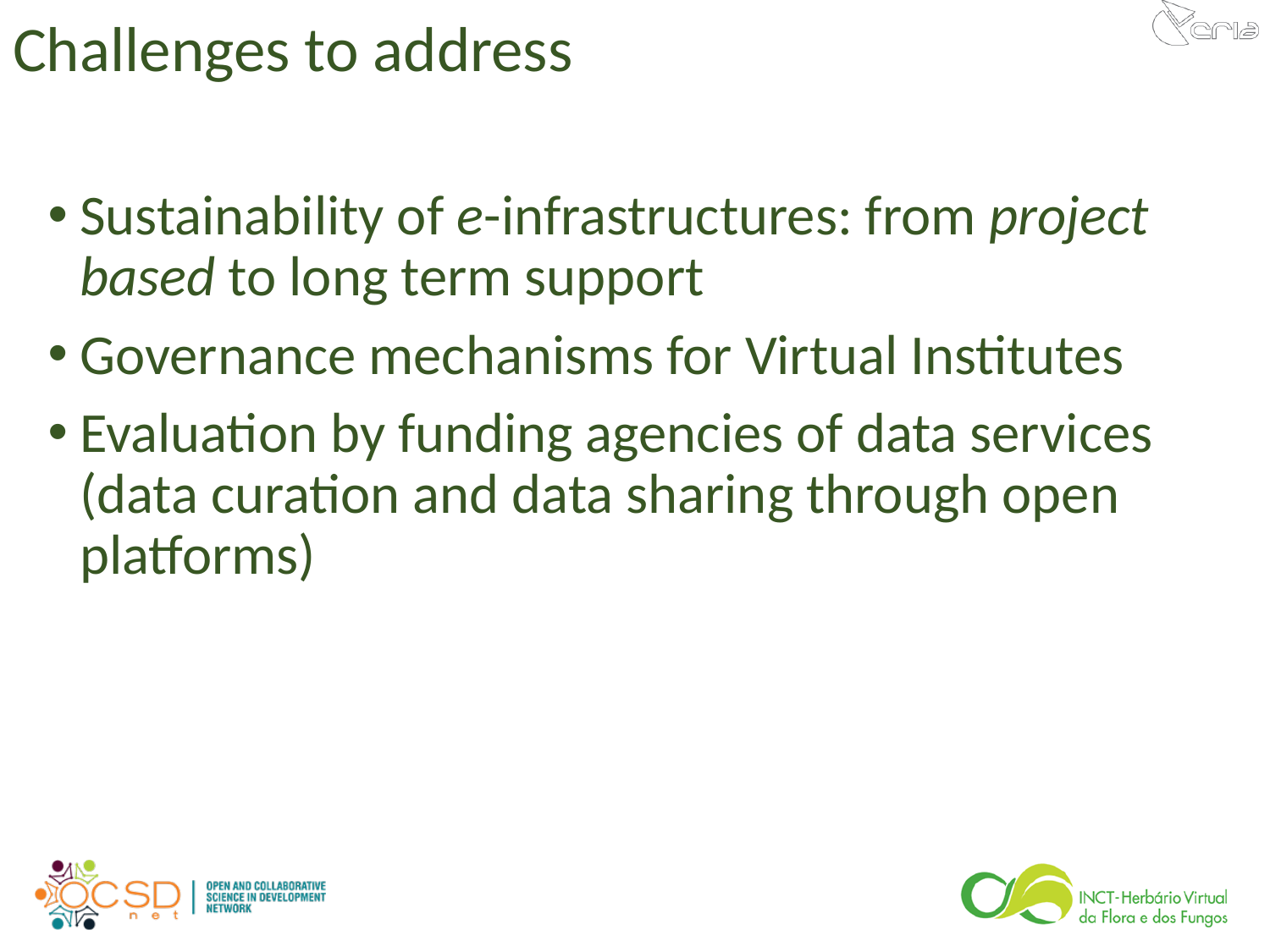

# Challenges to address
Sustainability of e-infrastructures: from project based to long term support
Governance mechanisms for Virtual Institutes
Evaluation by funding agencies of data services (data curation and data sharing through open platforms)